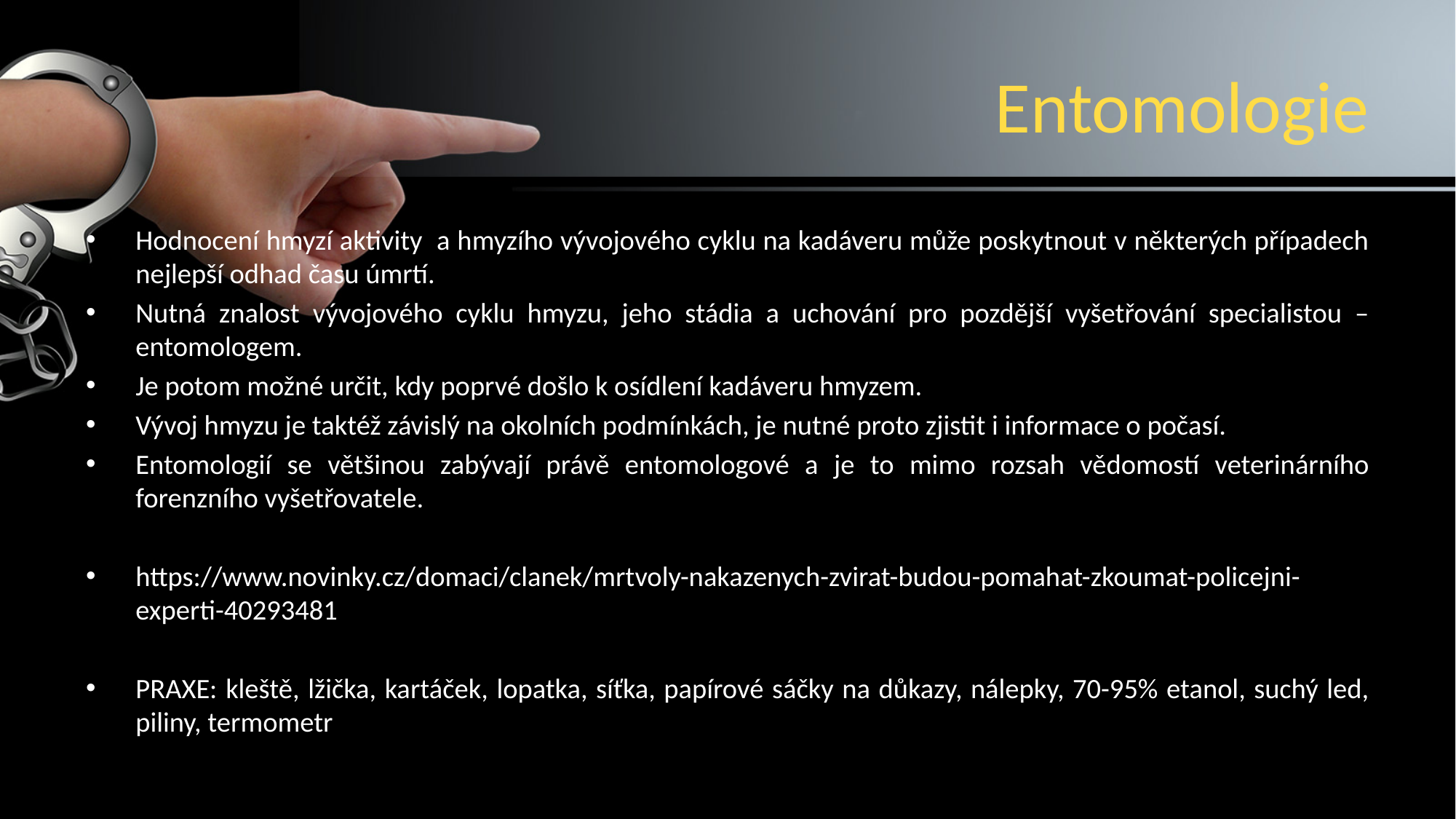

# Entomologie
Hodnocení hmyzí aktivity  a hmyzího vývojového cyklu na kadáveru může poskytnout v některých případech nejlepší odhad času úmrtí.
Nutná znalost vývojového cyklu hmyzu, jeho stádia a uchování pro pozdější vyšetřování specialistou – entomologem.
Je potom možné určit, kdy poprvé došlo k osídlení kadáveru hmyzem.
Vývoj hmyzu je taktéž závislý na okolních podmínkách, je nutné proto zjistit i informace o počasí.
Entomologií se většinou zabývají právě entomologové a je to mimo rozsah vědomostí veterinárního forenzního vyšetřovatele.

https://www.novinky.cz/domaci/clanek/mrtvoly-nakazenych-zvirat-budou-pomahat-zkoumat-policejni-experti-40293481

PRAXE: kleště, lžička, kartáček, lopatka, síťka, papírové sáčky na důkazy, nálepky, 70-95% etanol, suchý led, piliny, termometr